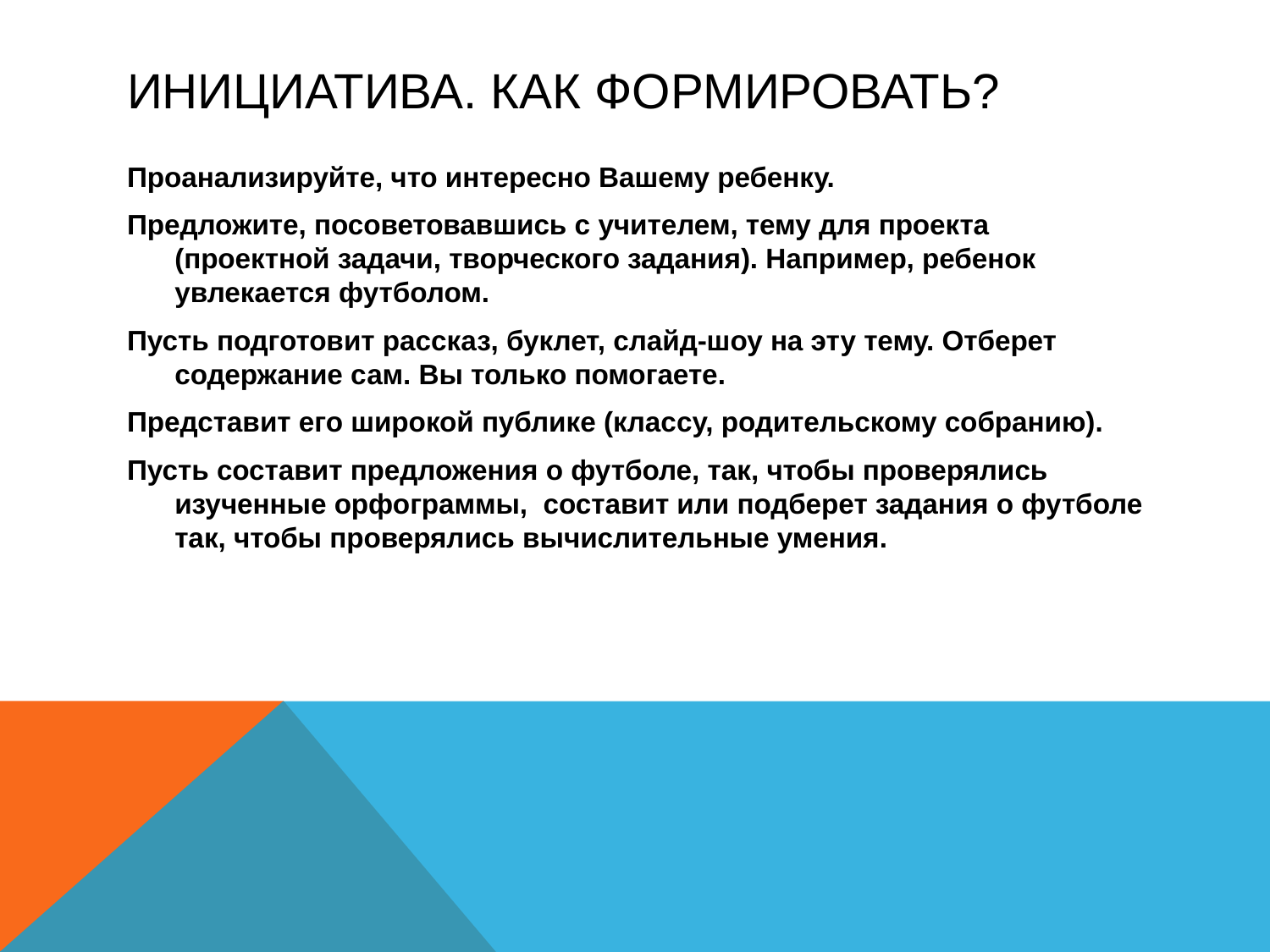

# Инициатива. Как формировать?
Проанализируйте, что интересно Вашему ребенку.
Предложите, посоветовавшись с учителем, тему для проекта (проектной задачи, творческого задания). Например, ребенок увлекается футболом.
Пусть подготовит рассказ, буклет, слайд-шоу на эту тему. Отберет содержание сам. Вы только помогаете.
Представит его широкой публике (классу, родительскому собранию).
Пусть составит предложения о футболе, так, чтобы проверялись изученные орфограммы,  составит или подберет задания о футболе так, чтобы проверялись вычислительные умения.